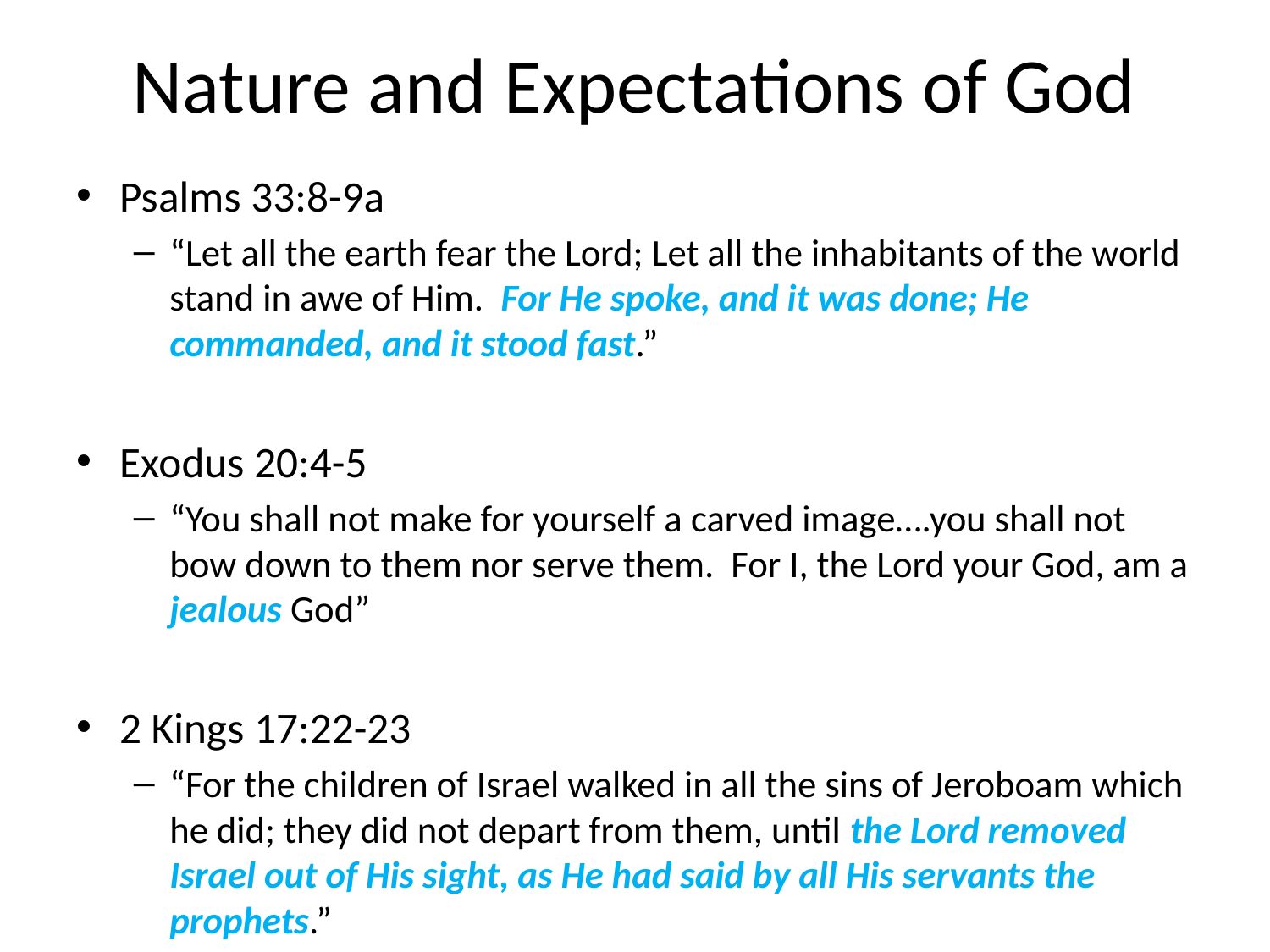

# Nature and Expectations of God
Psalms 33:8-9a
“Let all the earth fear the Lord; Let all the inhabitants of the world stand in awe of Him.  For He spoke, and it was done; He commanded, and it stood fast.”

Exodus 20:4-5
“You shall not make for yourself a carved image….you shall not bow down to them nor serve them.  For I, the Lord your God, am a jealous God”

2 Kings 17:22-23
“For the children of Israel walked in all the sins of Jeroboam which he did; they did not depart from them, until the Lord removed Israel out of His sight, as He had said by all His servants the prophets.”